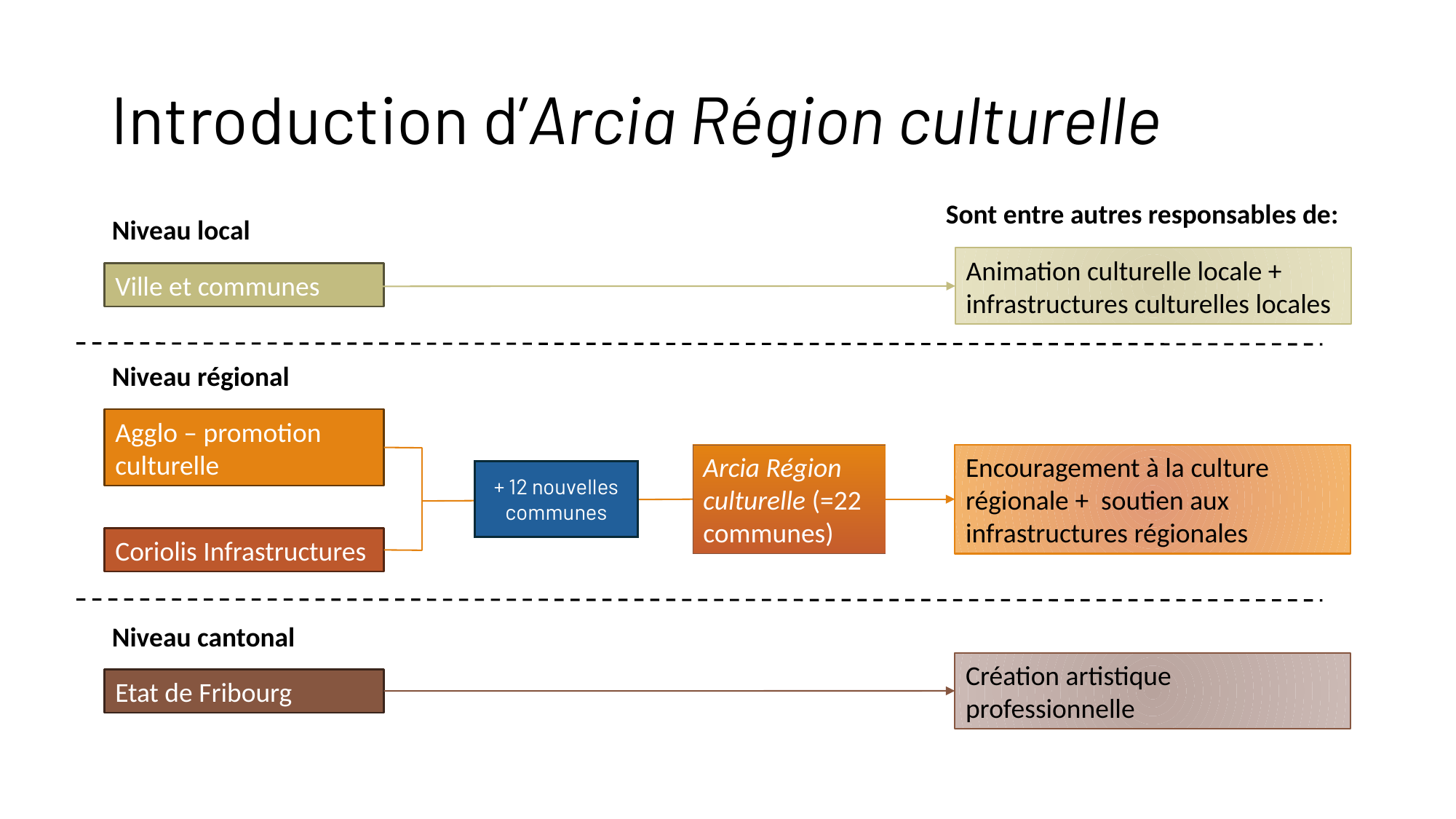

# Introduction d’Arcia Région culturelle
Sont entre autres responsables de:
Niveau local
Animation culturelle locale + infrastructures culturelles locales
Ville et communes
Niveau régional
Agglo – promotion culturelle
Arcia Région culturelle (=22 communes)
Encouragement à la culture régionale +  soutien aux infrastructures régionales
+ 12 nouvelles communes
Coriolis Infrastructures
Niveau cantonal
Création artistique professionnelle
Etat de Fribourg